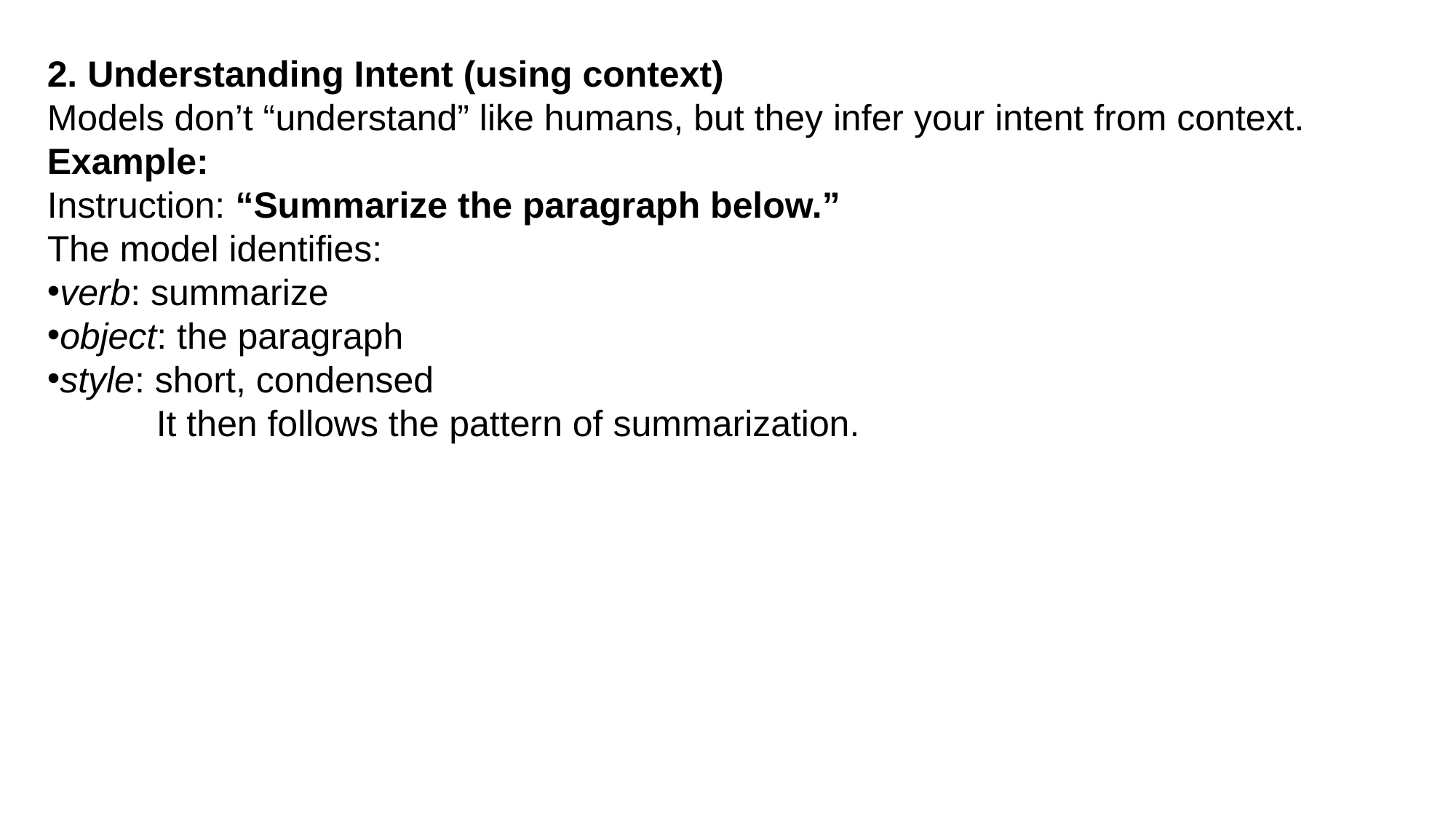

2. Understanding Intent (using context)
Models don’t “understand” like humans, but they infer your intent from context.
Example:
Instruction: “Summarize the paragraph below.”
The model identifies:
verb: summarize
object: the paragraph
style: short, condensed
	It then follows the pattern of summarization.